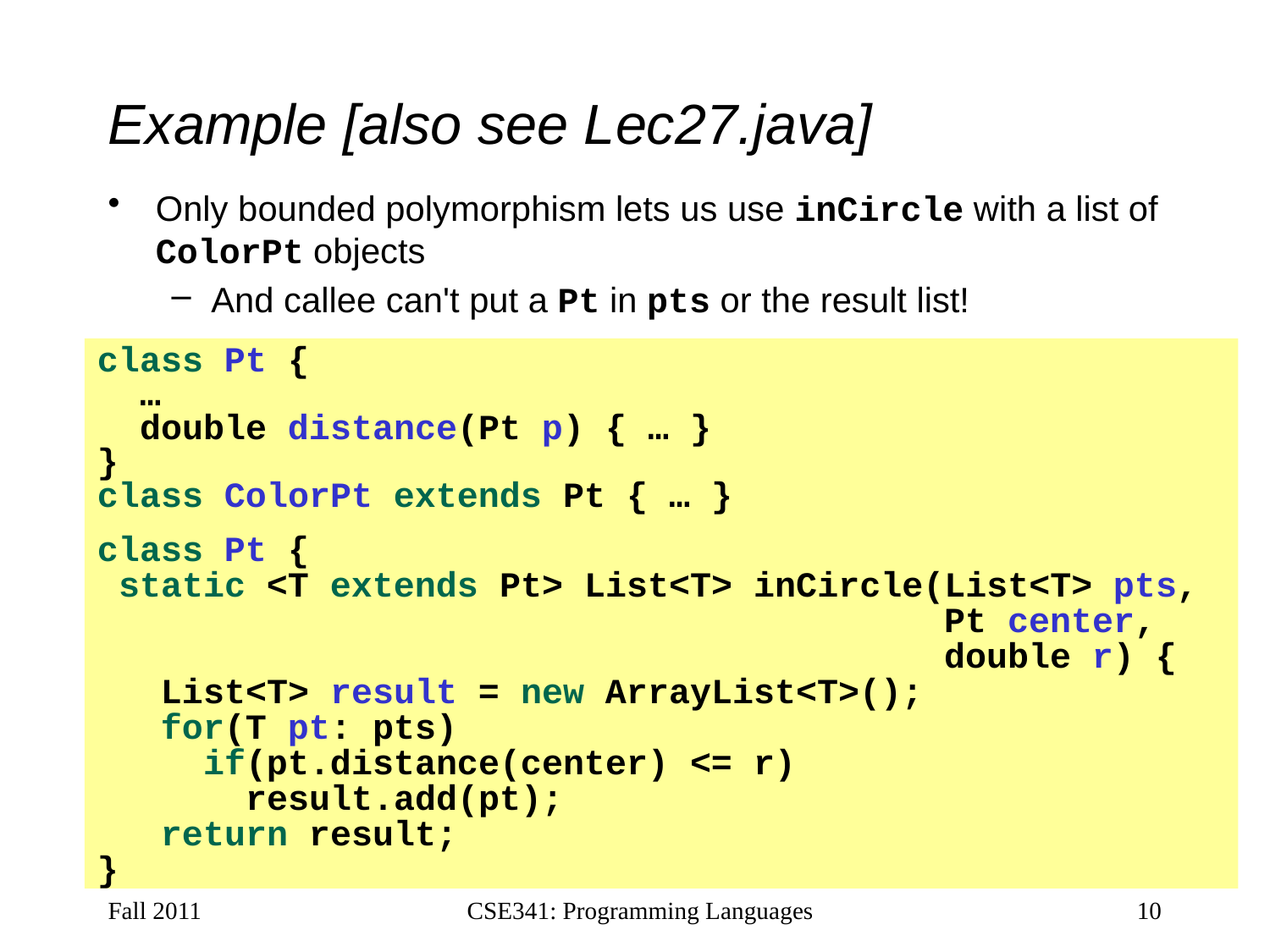

# Example [also see Lec27.java]
Only bounded polymorphism lets us use inCircle with a list of ColorPt objects
And callee can't put a Pt in pts or the result list!
class Pt {
  …
  double distance(Pt p) { … }
}
class ColorPt extends Pt { … }

class Pt {
 static <T extends Pt> List<T> inCircle(List<T> pts,
                                        Pt center,
                                        double r) {
   List<T> result = new ArrayList<T>();
   for(T pt: pts)
     if(pt.distance(center) <= r)
       result.add(pt);
   return result;
}

Fall 2011
CSE341: Programming Languages
10